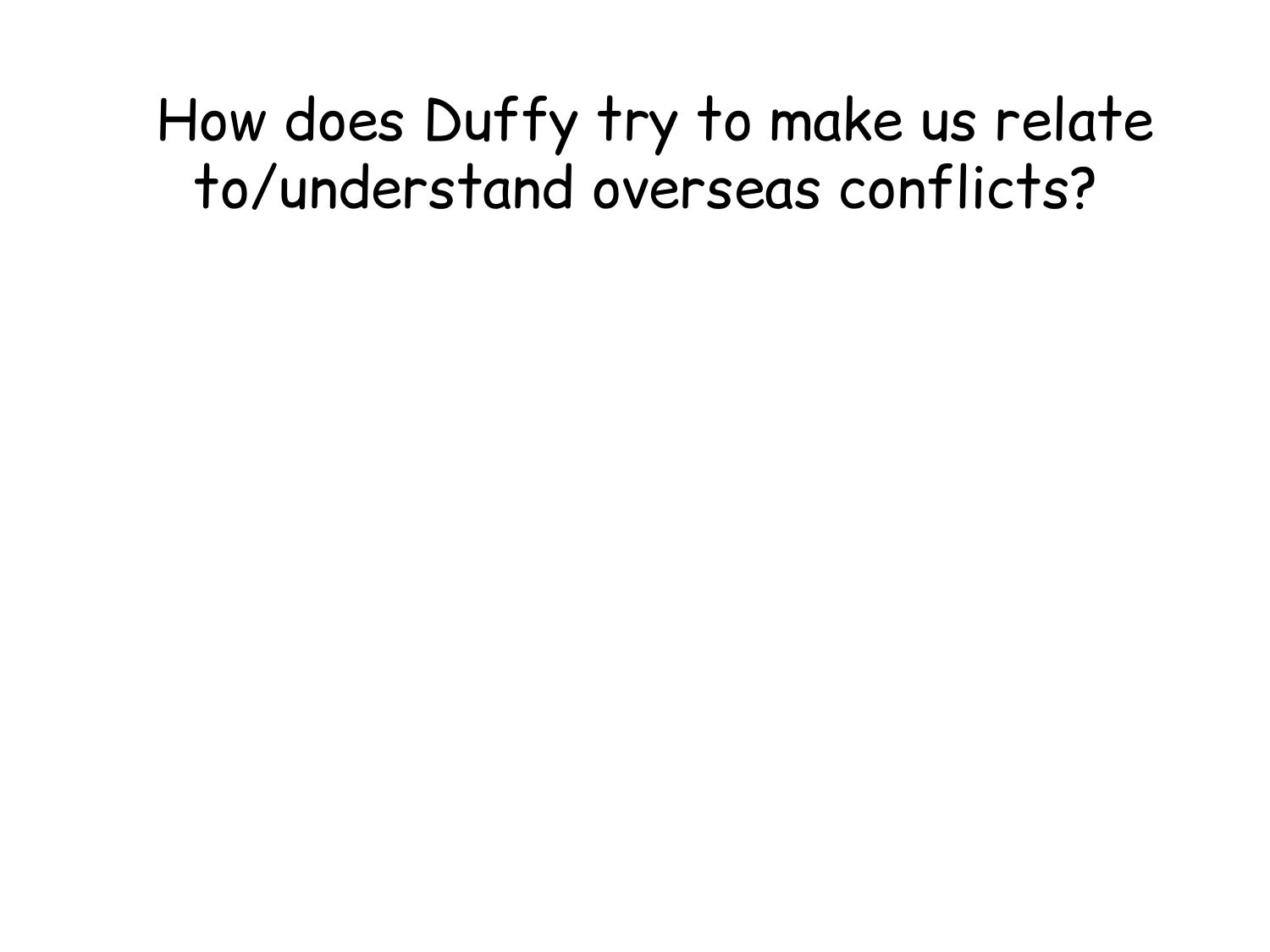

# How does Duffy try to make us relate to/understand overseas conflicts?